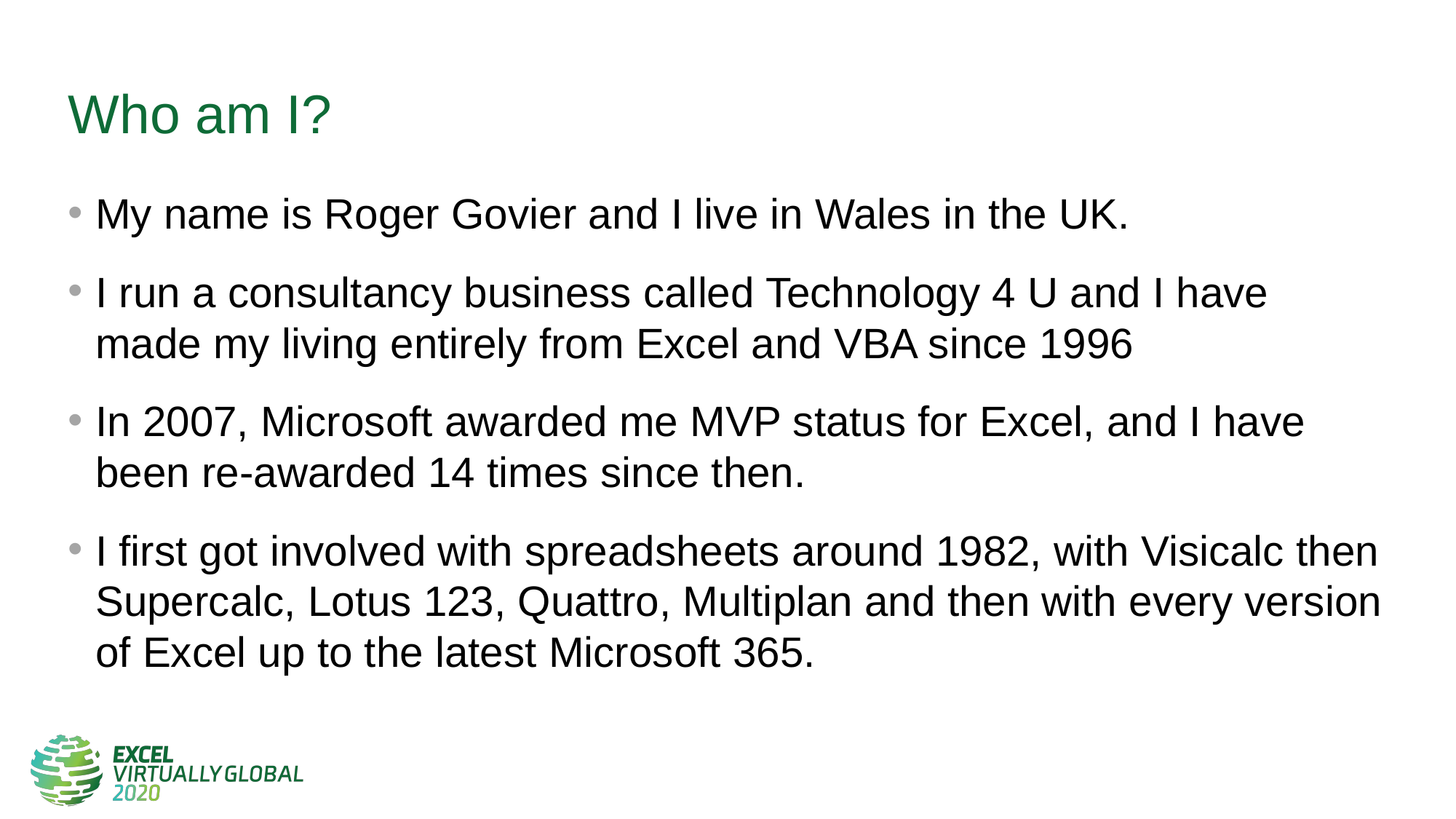

# Who am I?
My name is Roger Govier and I live in Wales in the UK.
I run a consultancy business called Technology 4 U and I have made my living entirely from Excel and VBA since 1996
In 2007, Microsoft awarded me MVP status for Excel, and I have been re-awarded 14 times since then.
I first got involved with spreadsheets around 1982, with Visicalc then Supercalc, Lotus 123, Quattro, Multiplan and then with every version of Excel up to the latest Microsoft 365.